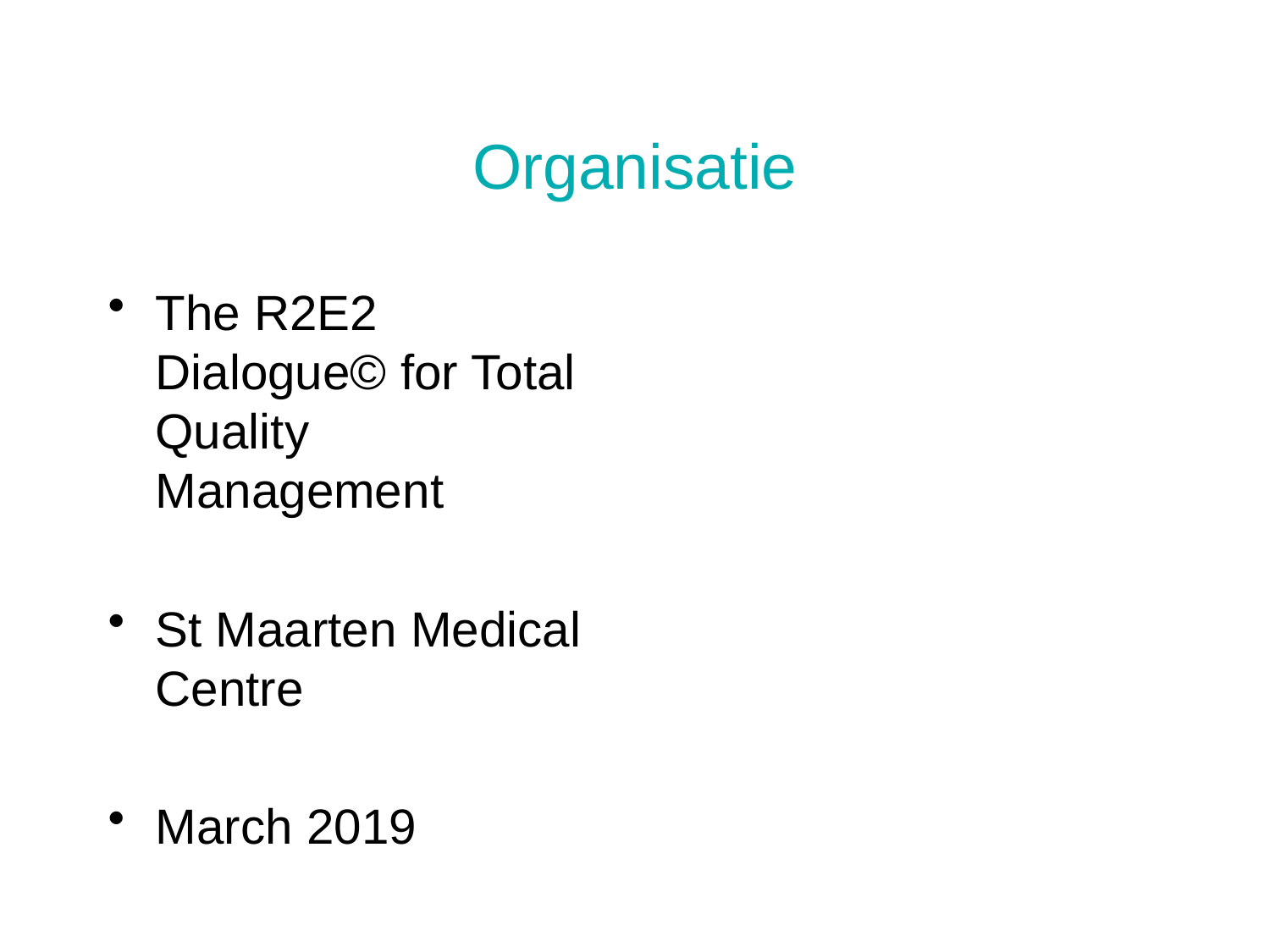

# Organisatie
The R2E2 Dialogue© for Total Quality Management

St Maarten Medical Centre

March 2019